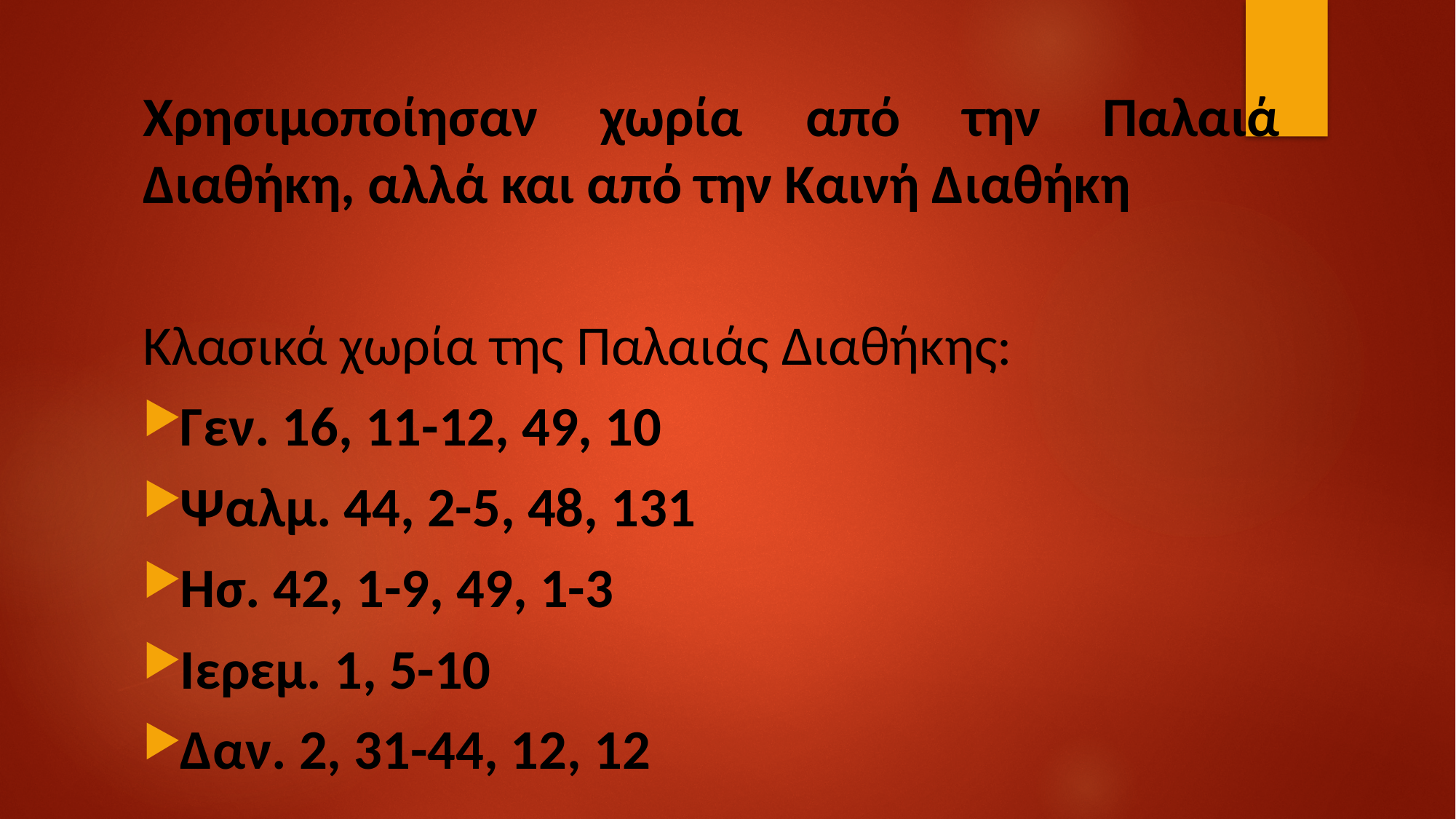

Χρησιμοποίησαν χωρία από την Παλαιά Διαθήκη, αλλά και από την Καινή Διαθήκη

Κλασικά χωρία της Παλαιάς Διαθήκης:
Γεν. 16, 11-12, 49, 10
Ψαλμ. 44, 2-5, 48, 131
Ησ. 42, 1-9, 49, 1-3
Ιερεμ. 1, 5-10
Δαν. 2, 31-44, 12, 12